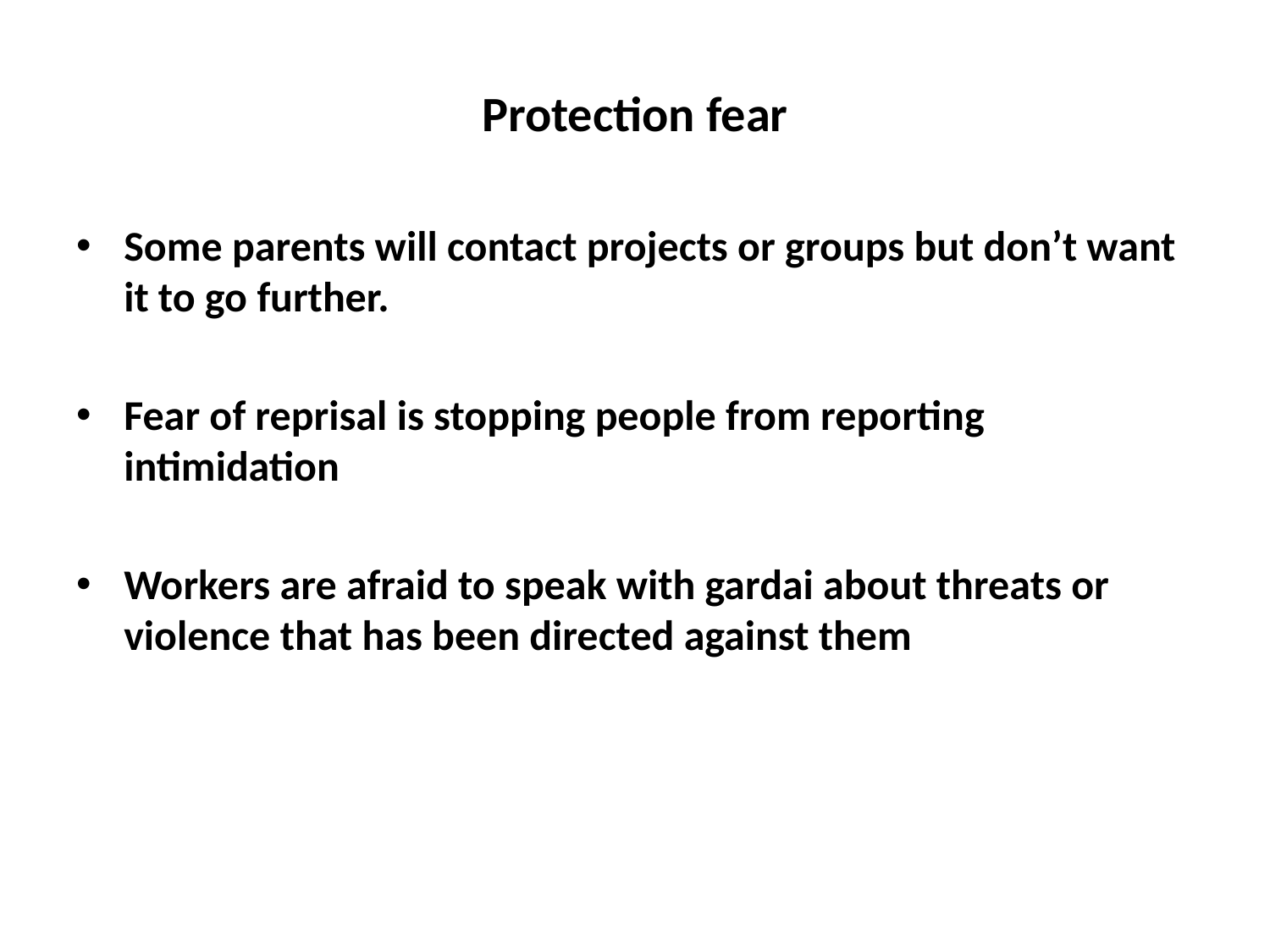

Protection fear

Some parents will contact projects or groups but don’t want it to go further.

Fear of reprisal is stopping people from reporting intimidation

Workers are afraid to speak with gardai about threats or violence that has been directed against them